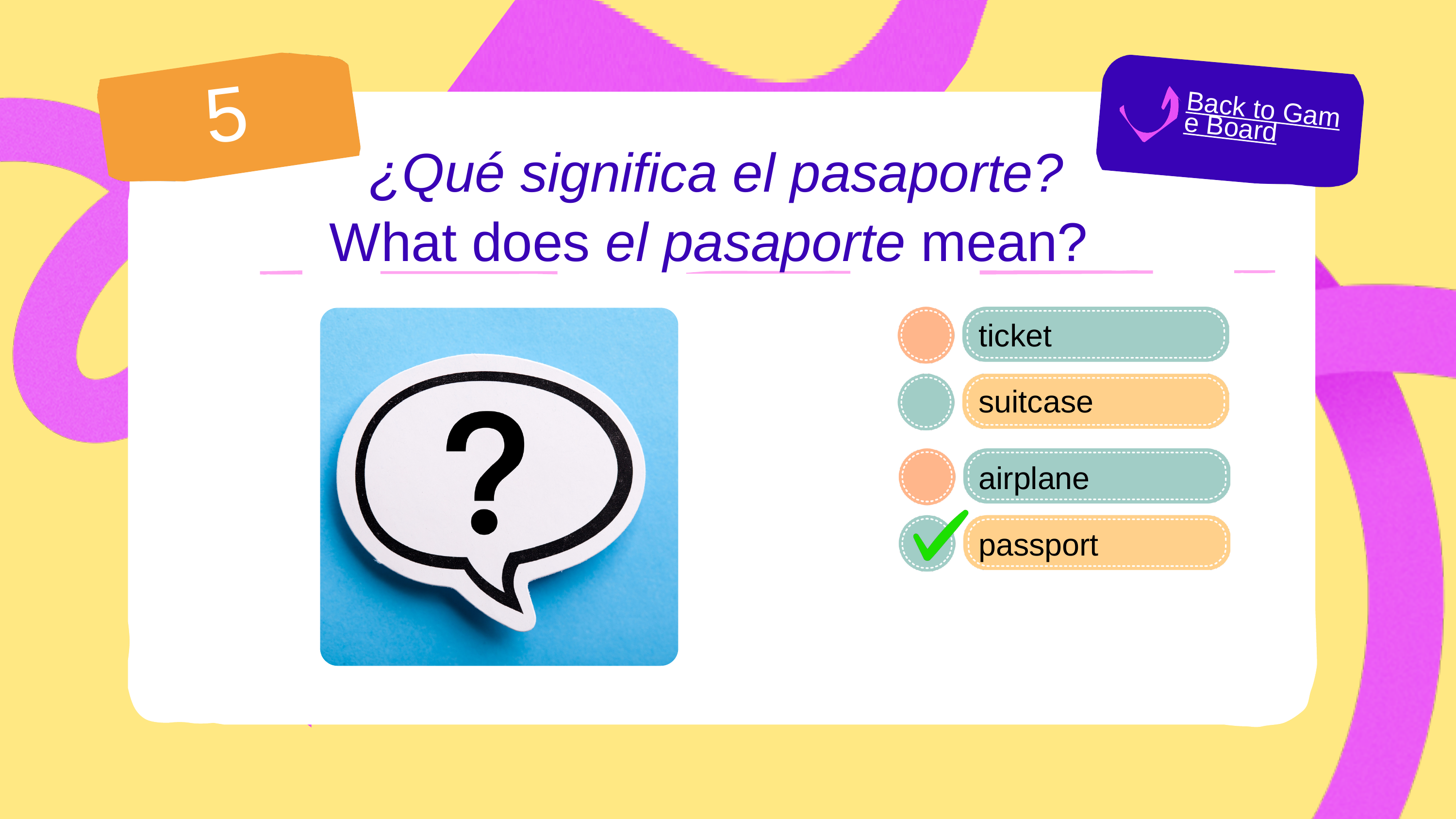

Back to Game Board

5

¿Qué significa el pasaporte? What does el pasaporte mean?

ticket

suitcase

airplane

passport